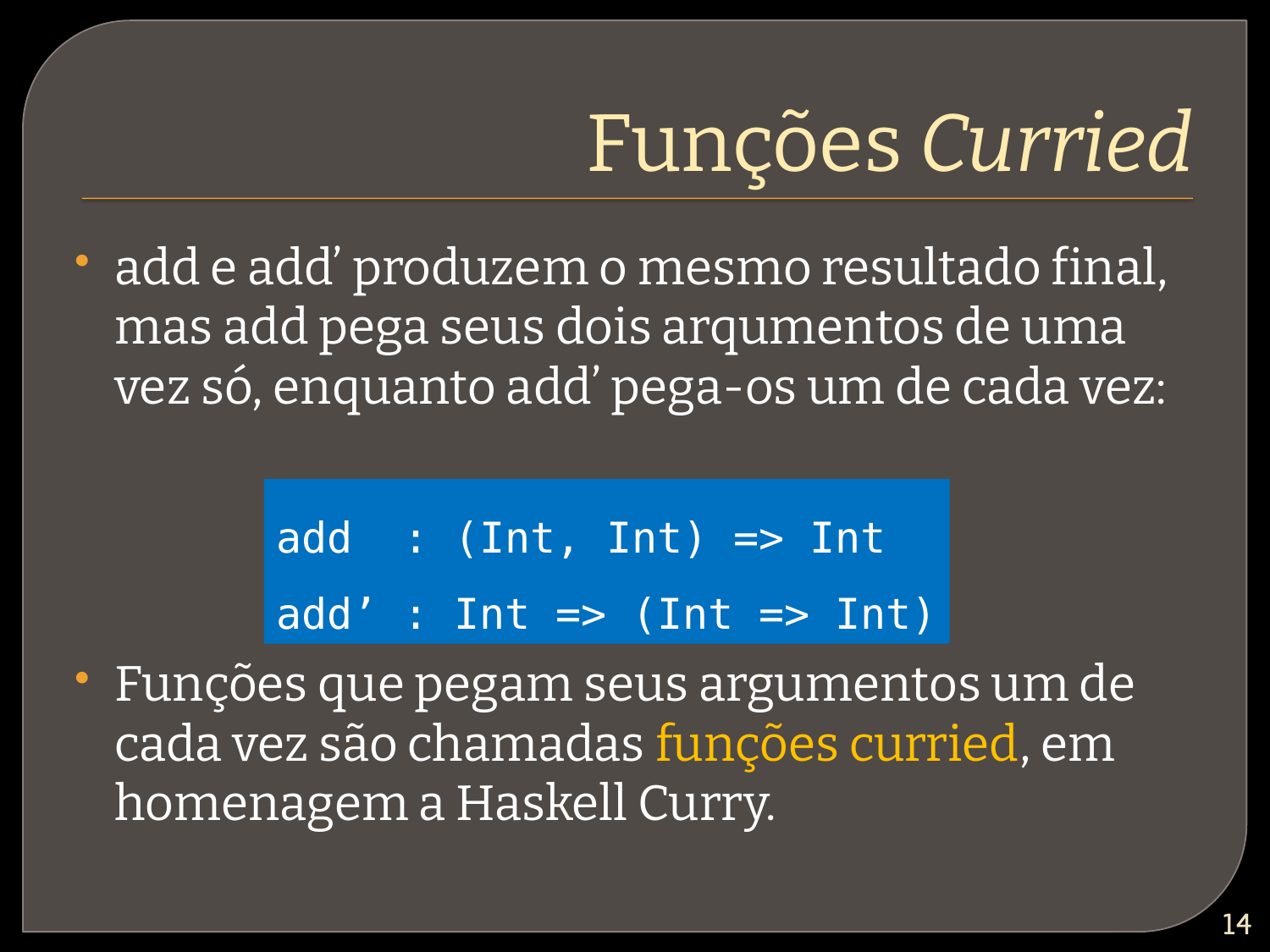

# Funções Curried

add e add’ produzem o mesmo resultado final, mas add pega seus dois arqumentos de uma vez só, enquanto add’ pega-os um de cada vez:

Funções que pegam seus argumentos um de cada vez são chamadas funções curried, em homenagem a Haskell Curry.

add  : (Int, Int) => Int
add’ : Int => (Int => Int)

14